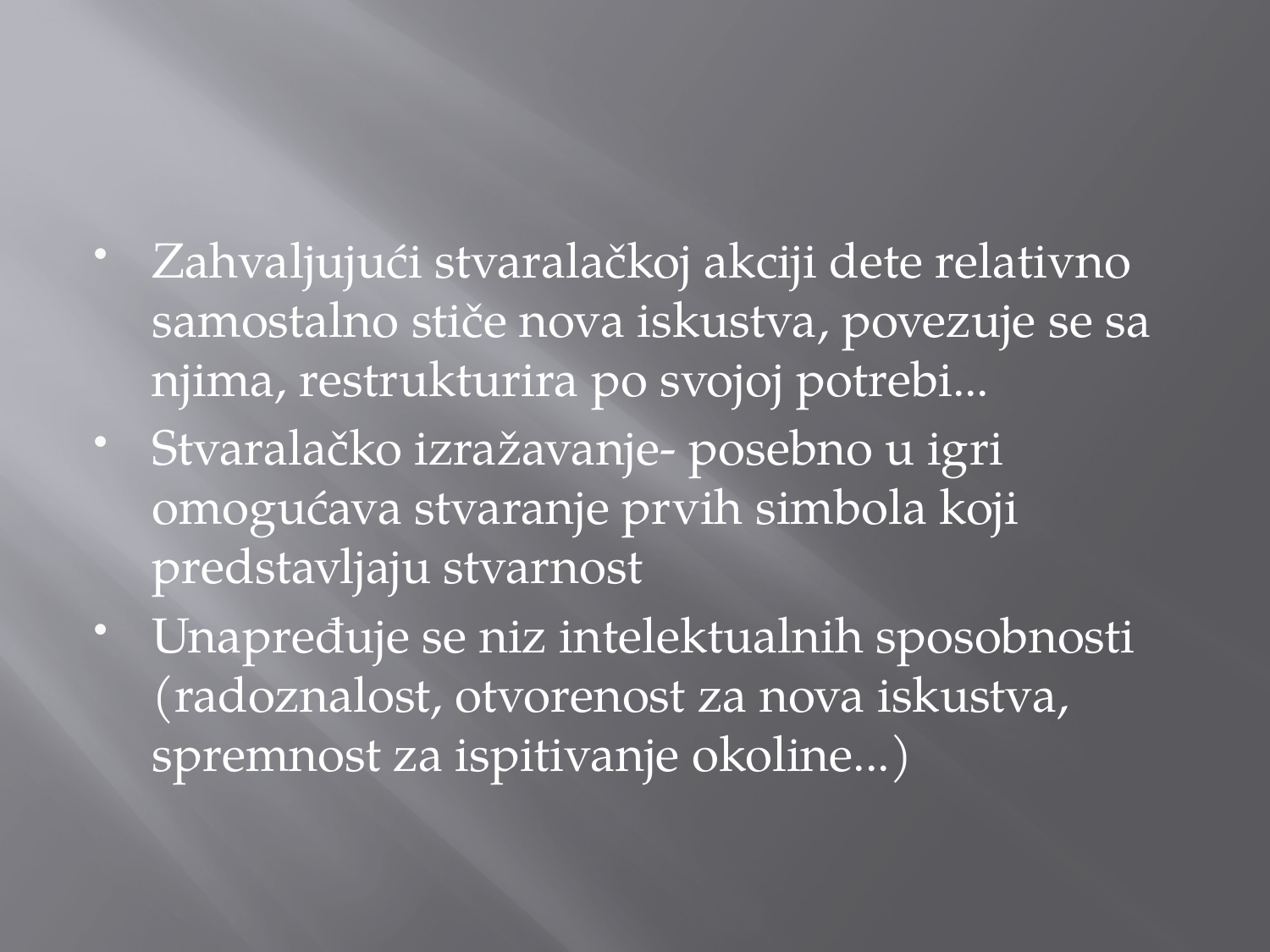

Zahvaljujući stvaralačkoj akciji dete relativno samostalno stiče nova iskustva, povezuje se sa njima, restrukturira po svojoj potrebi...
Stvaralačko izražavanje- posebno u igri omogućava stvaranje prvih simbola koji predstavljaju stvarnost
Unapređuje se niz intelektualnih sposobnosti (radoznalost, otvorenost za nova iskustva, spremnost za ispitivanje okoline...)